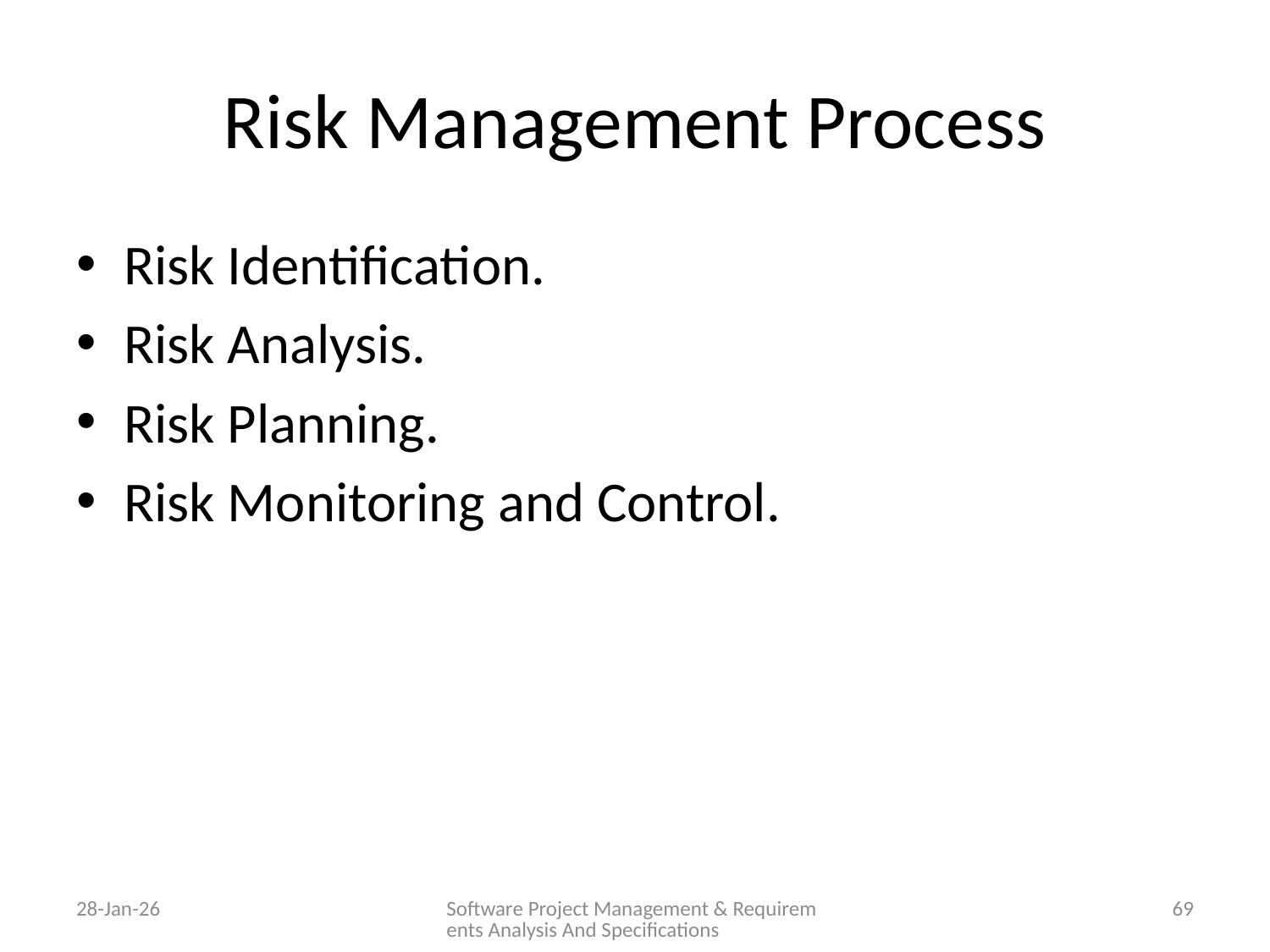

# Risk Management Process
Risk Identification.
Risk Analysis.
Risk Planning.
Risk Monitoring and Control.
28-Jan-26
Software Project Management & Requirements Analysis And Specifications
69